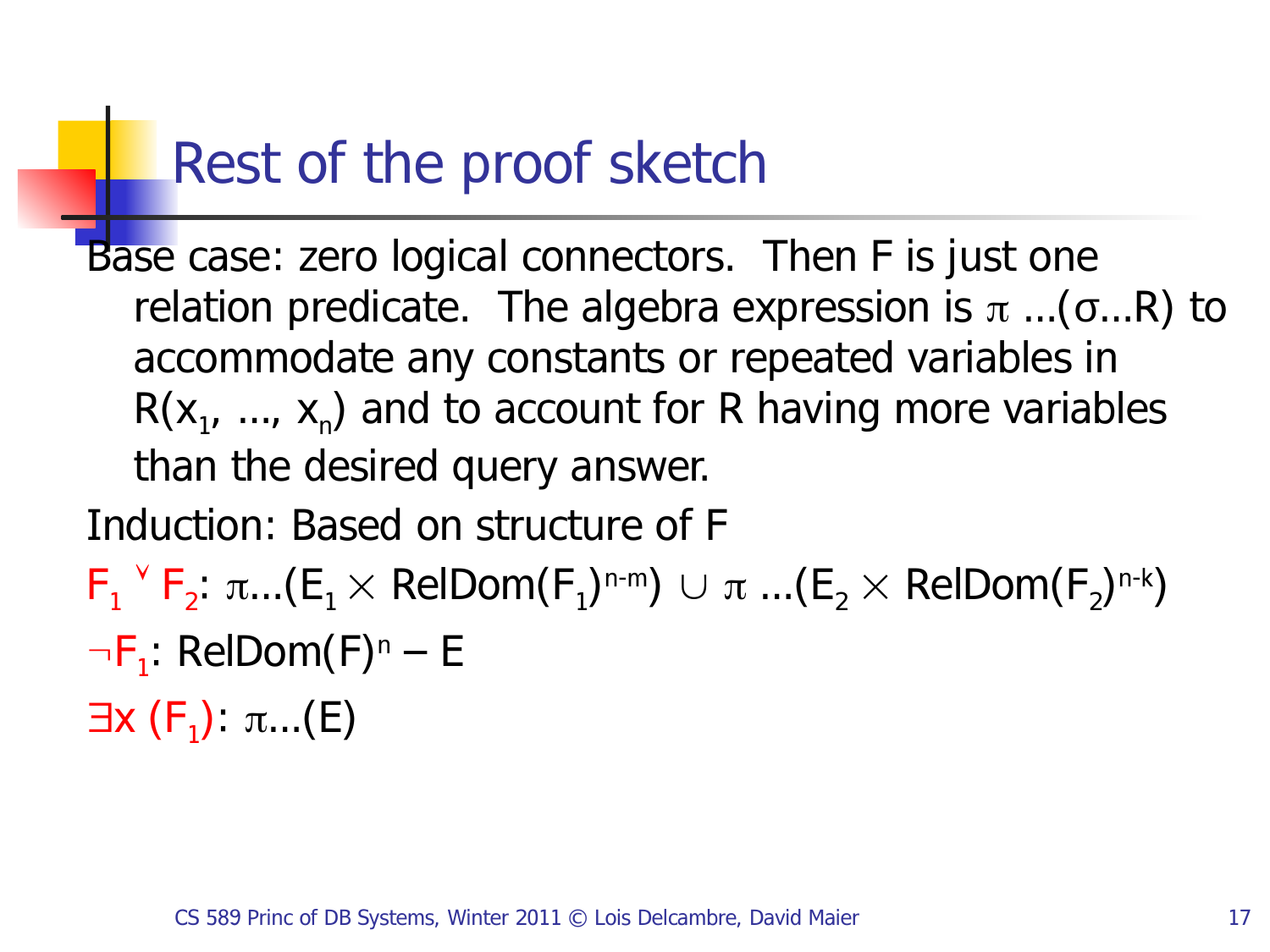

# Rest of the proof sketch
Base case: zero logical connectors.  Then F is just one relation predicate.  The algebra expression is π …(σ…R) to accommodate any constants or repeated variables in
R(x1, …, xn) and to account for R having more variables than the desired query answer.
Induction: Based on structure of F
F1 ∨ F2: π…(E1 × RelDom(F1)n-m) ∪ π …(E2 × RelDom(F2)n-k)
¬F1: RelDom(F)n – E
∃x (F1): π…(E)